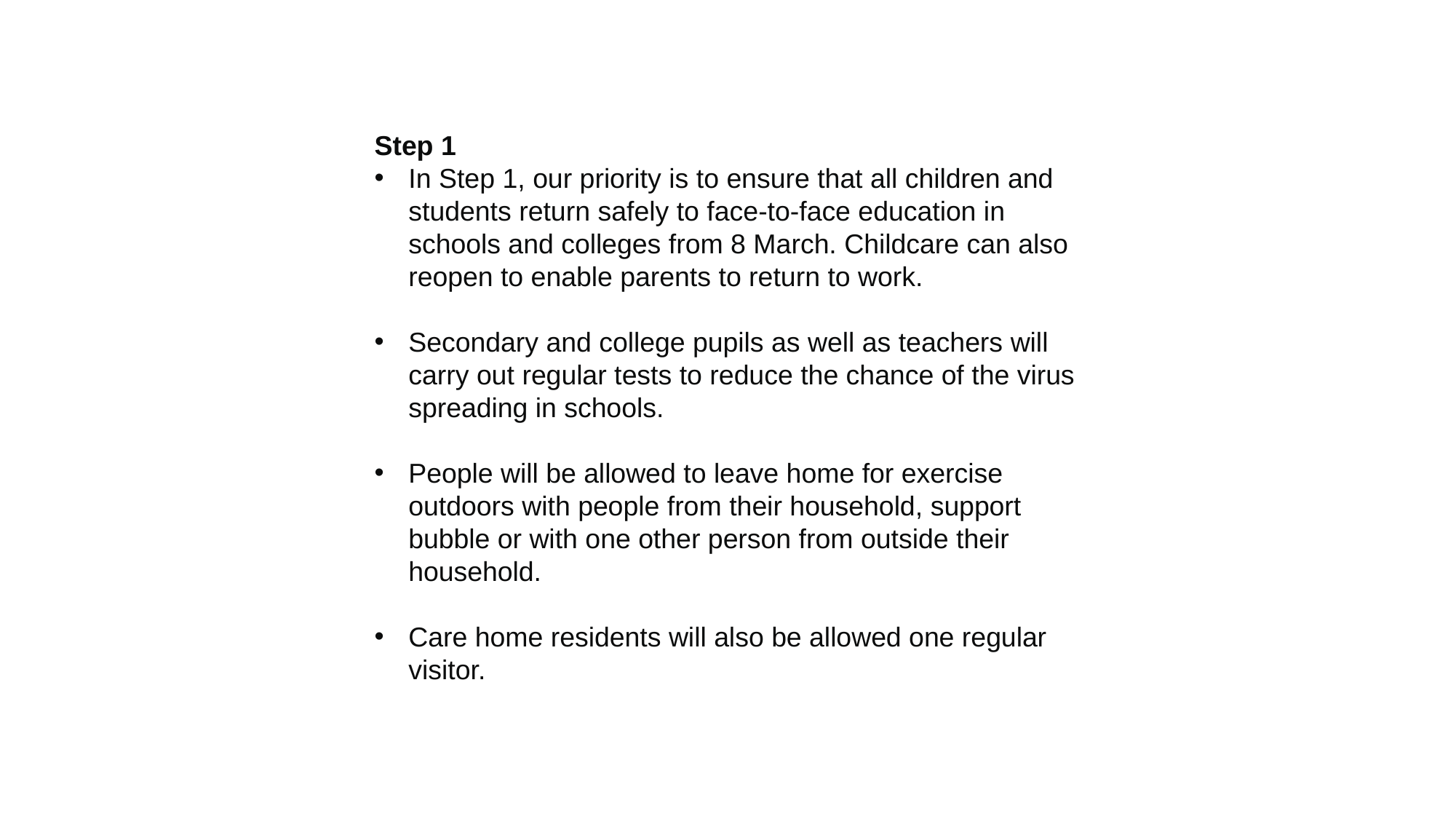

Step 1
In Step 1, our priority is to ensure that all children and students return safely to face-to-face education in schools and colleges from 8 March. Childcare can also reopen to enable parents to return to work.

Secondary and college pupils as well as teachers will carry out regular tests to reduce the chance of the virus spreading in schools.

People will be allowed to leave home for exercise outdoors with people from their household, support bubble or with one other person from outside their household.

Care home residents will also be allowed one regular visitor.